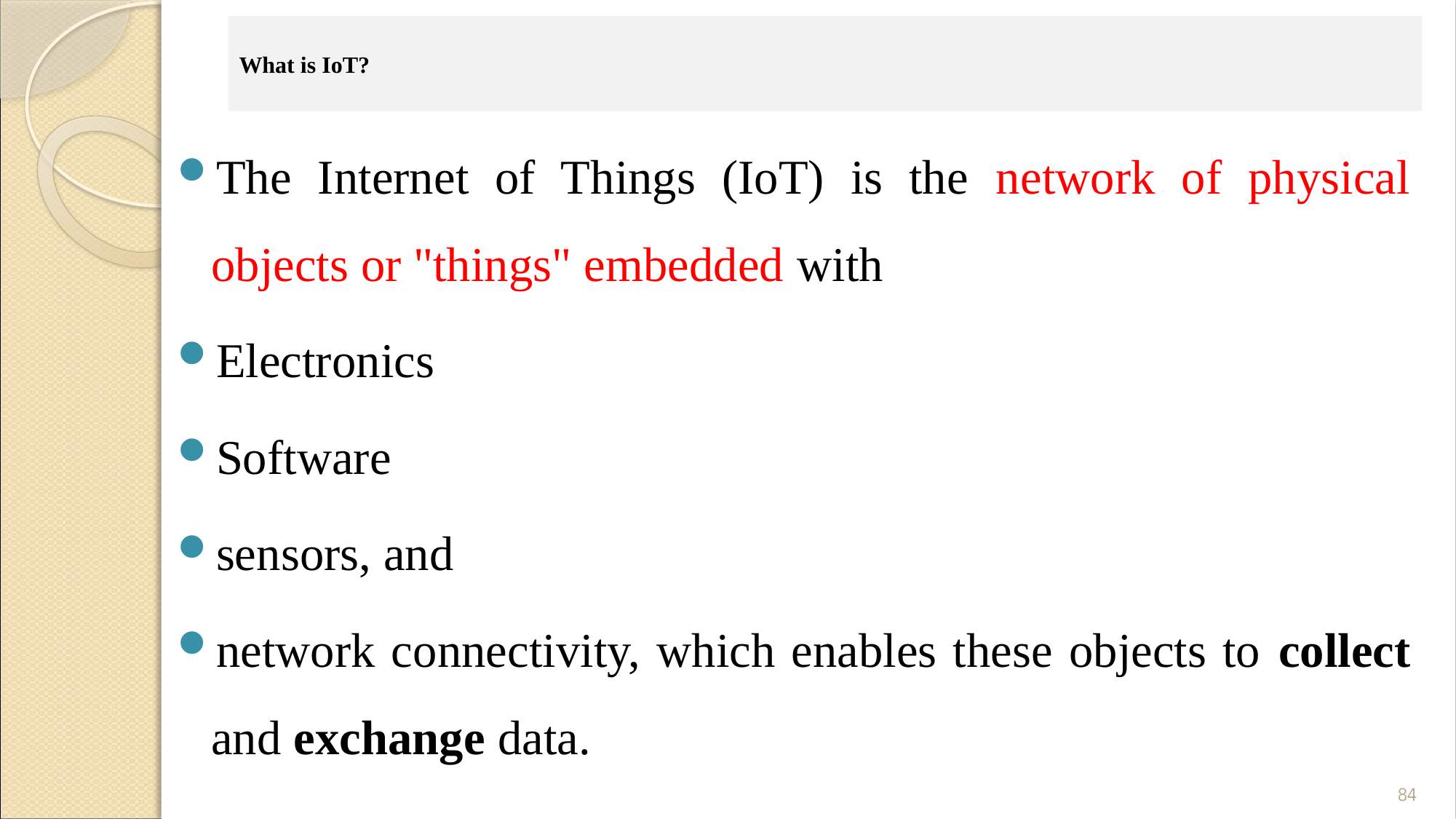

# What is IoT?
The Internet of Things (IoT) is the network of physical objects or "things" embedded with
Electronics
Software
sensors, and
network connectivity, which enables these objects to collect and exchange data.

84